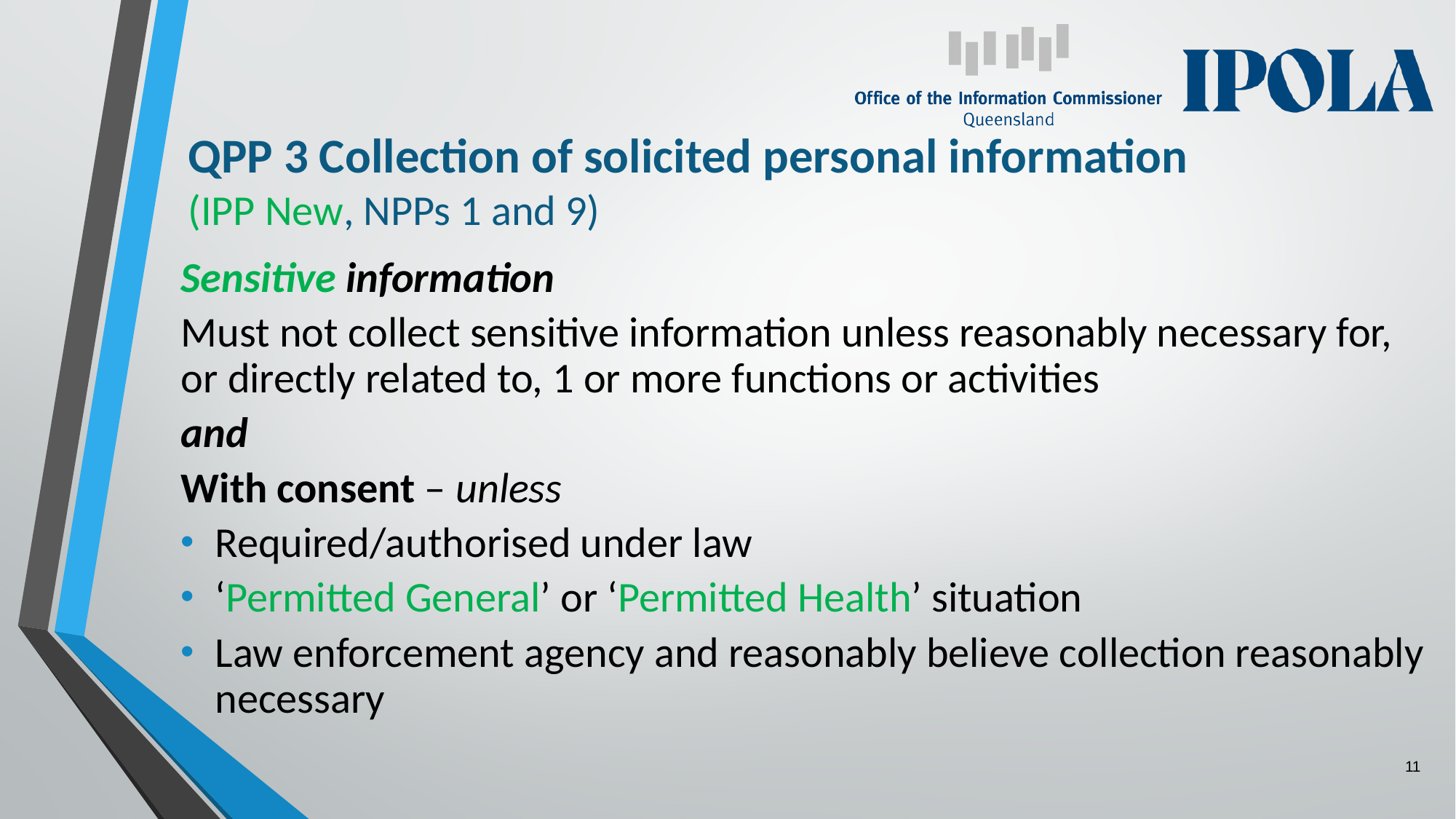

# QPP 3 Collection of solicited personal information (IPP New, NPPs 1 and 9)
Sensitive information
Must not collect sensitive information unless reasonably necessary for, or directly related to, 1 or more functions or activities
and
With consent – unless
Required/authorised under law
‘Permitted General’ or ‘Permitted Health’ situation
Law enforcement agency and reasonably believe collection reasonably necessary

11